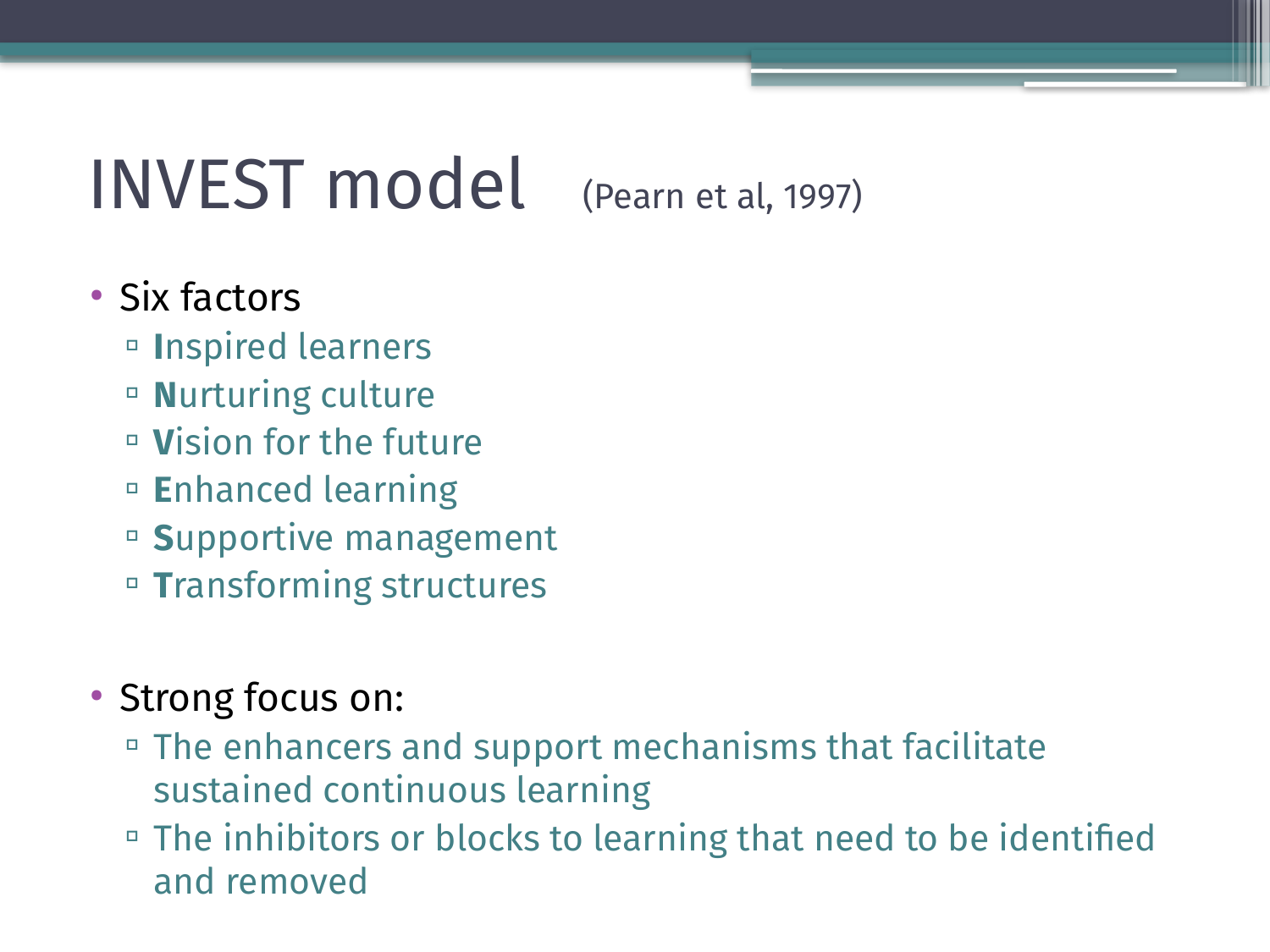

# INVEST model   (Pearn et al, 1997)
Six factors
Inspired learners
Nurturing culture
Vision for the future
Enhanced learning
Supportive management
Transforming structures

Strong focus on:
The enhancers and support mechanisms that facilitate sustained continuous learning
The inhibitors or blocks to learning that need to be identified and removed